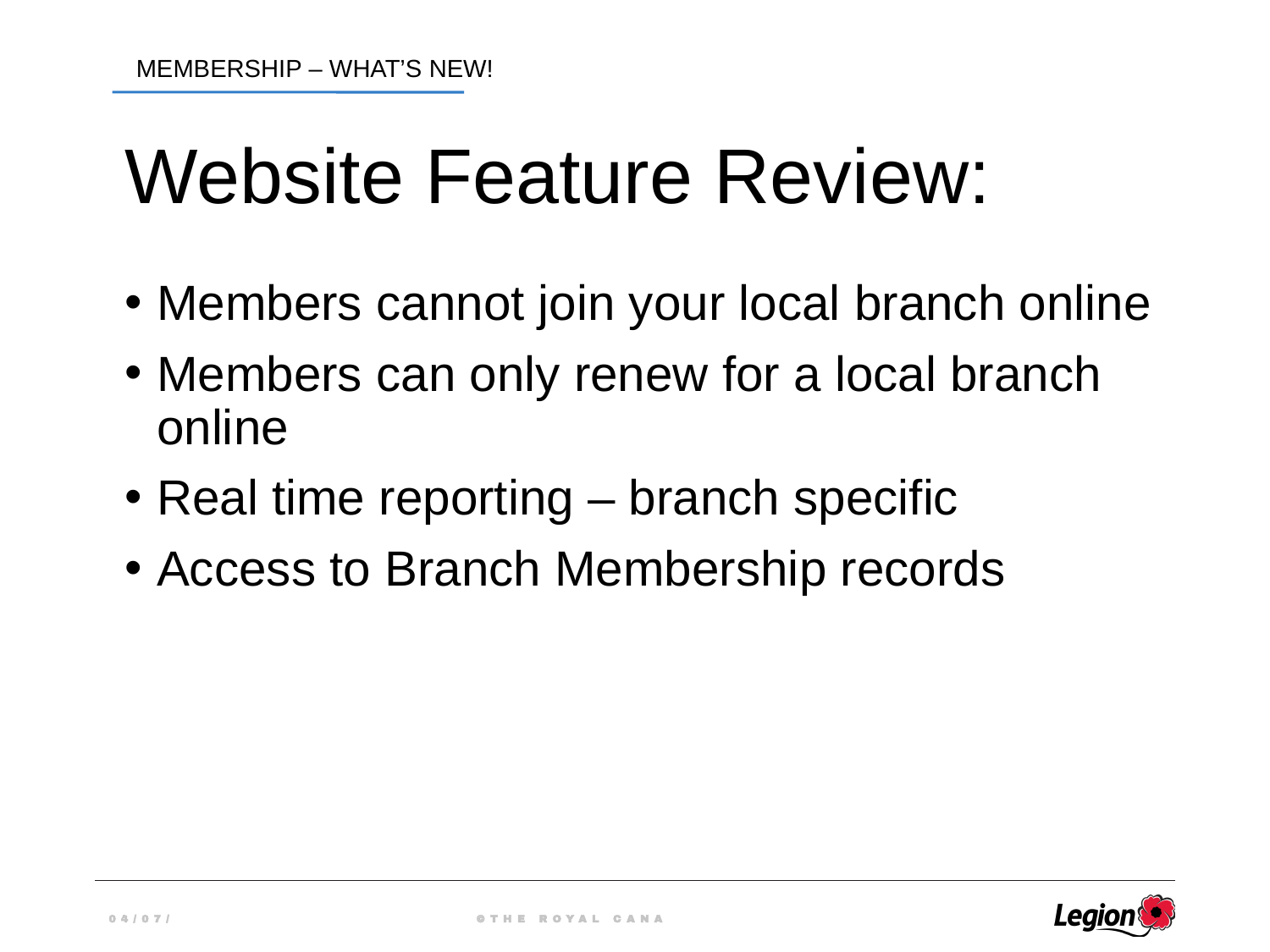

# Website Feature Review:
Members cannot join your local branch online
Members can only renew for a local branch online
Real time reporting – branch specific
Access to Branch Membership records